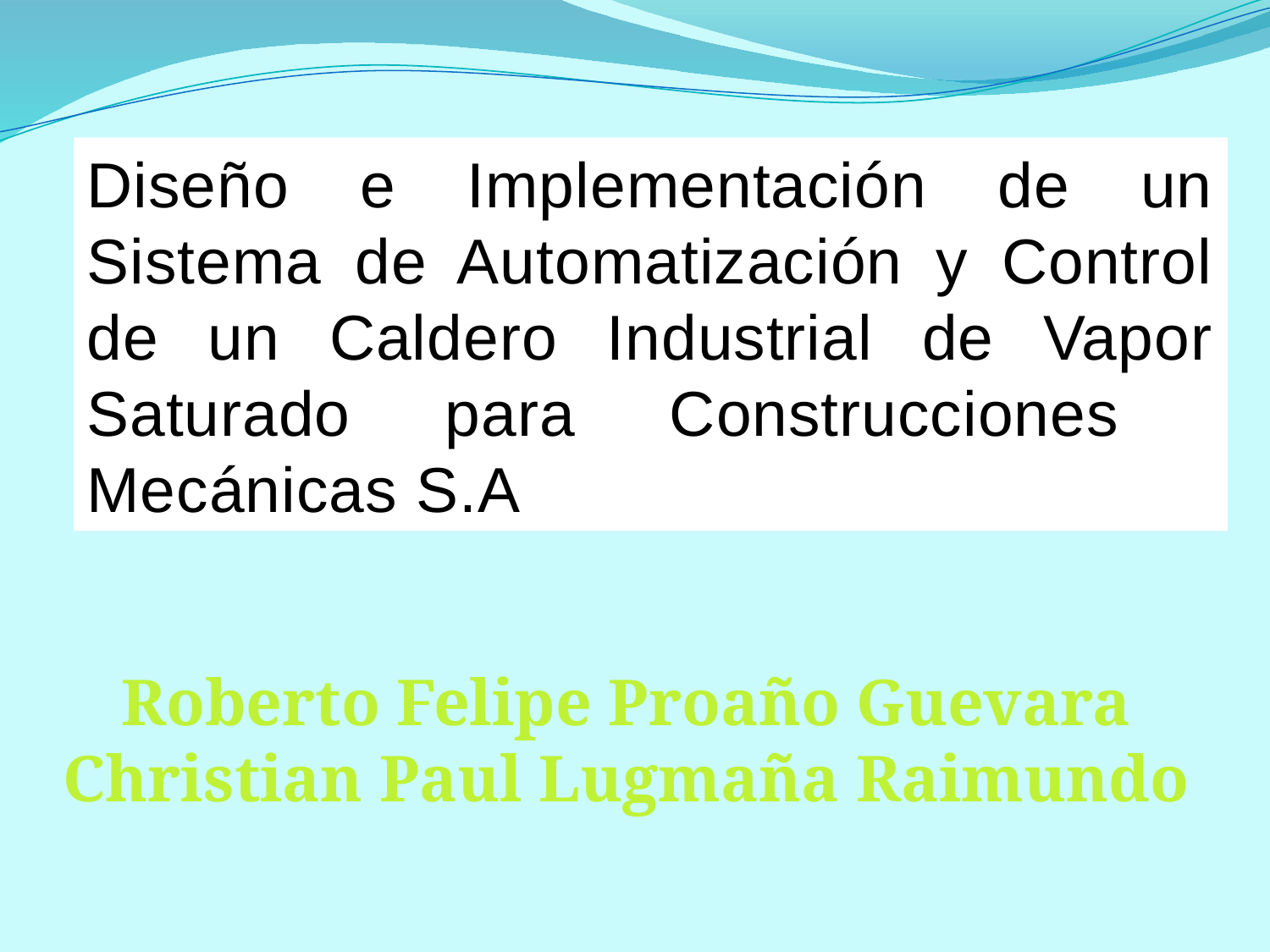

Diseño e Implementación de un Sistema de Automatización y Control de un Caldero Industrial de Vapor Saturado para Construcciones  Mecánicas S.A
Roberto Felipe Proaño Guevara
Christian Paul Lugmaña Raimundo